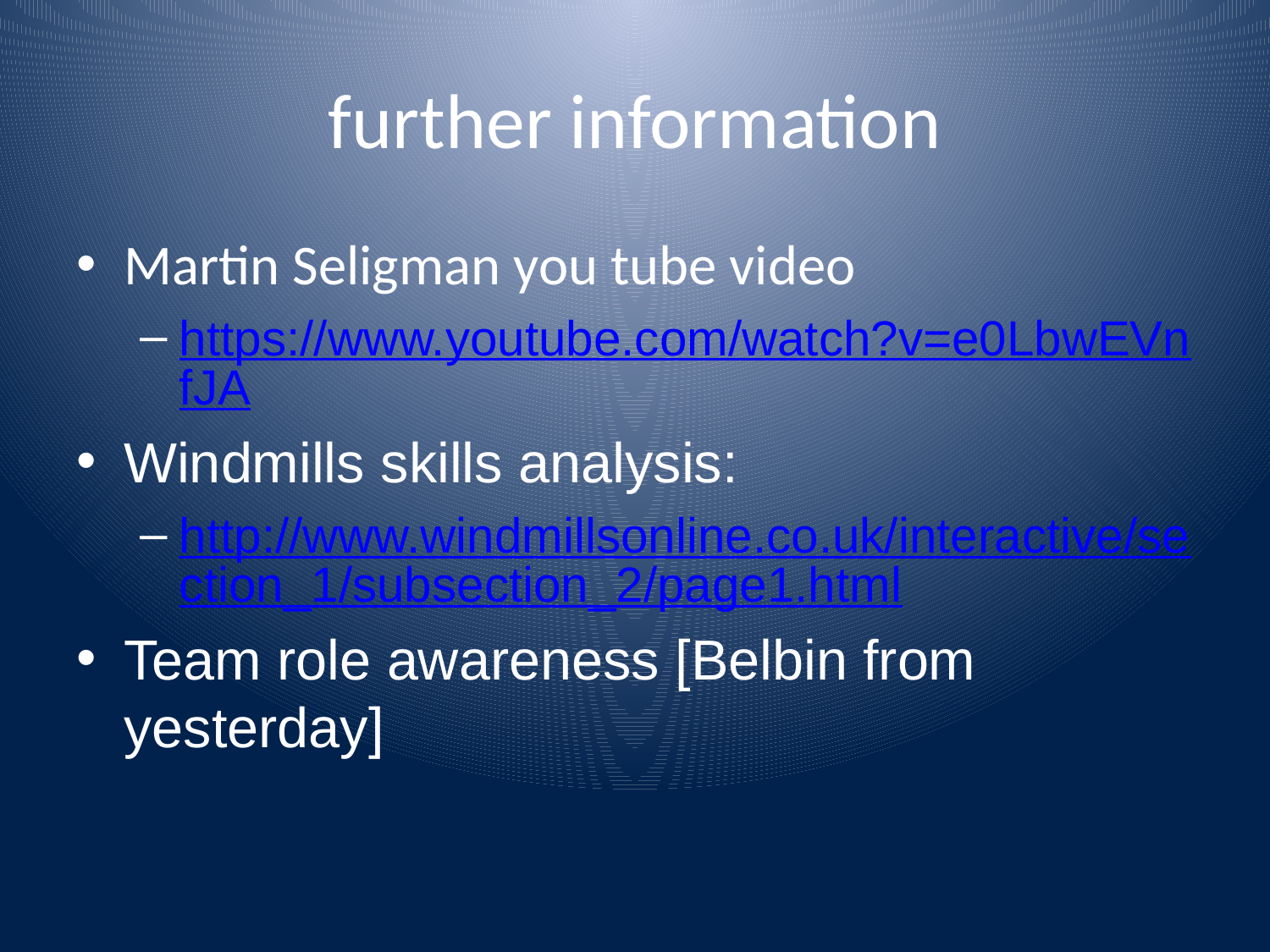

# further information
Martin Seligman you tube video
https://www.youtube.com/watch?v=e0LbwEVnfJA
Windmills skills analysis:
http://www.windmillsonline.co.uk/interactive/section_1/subsection_2/page1.html
Team role awareness [Belbin from yesterday]